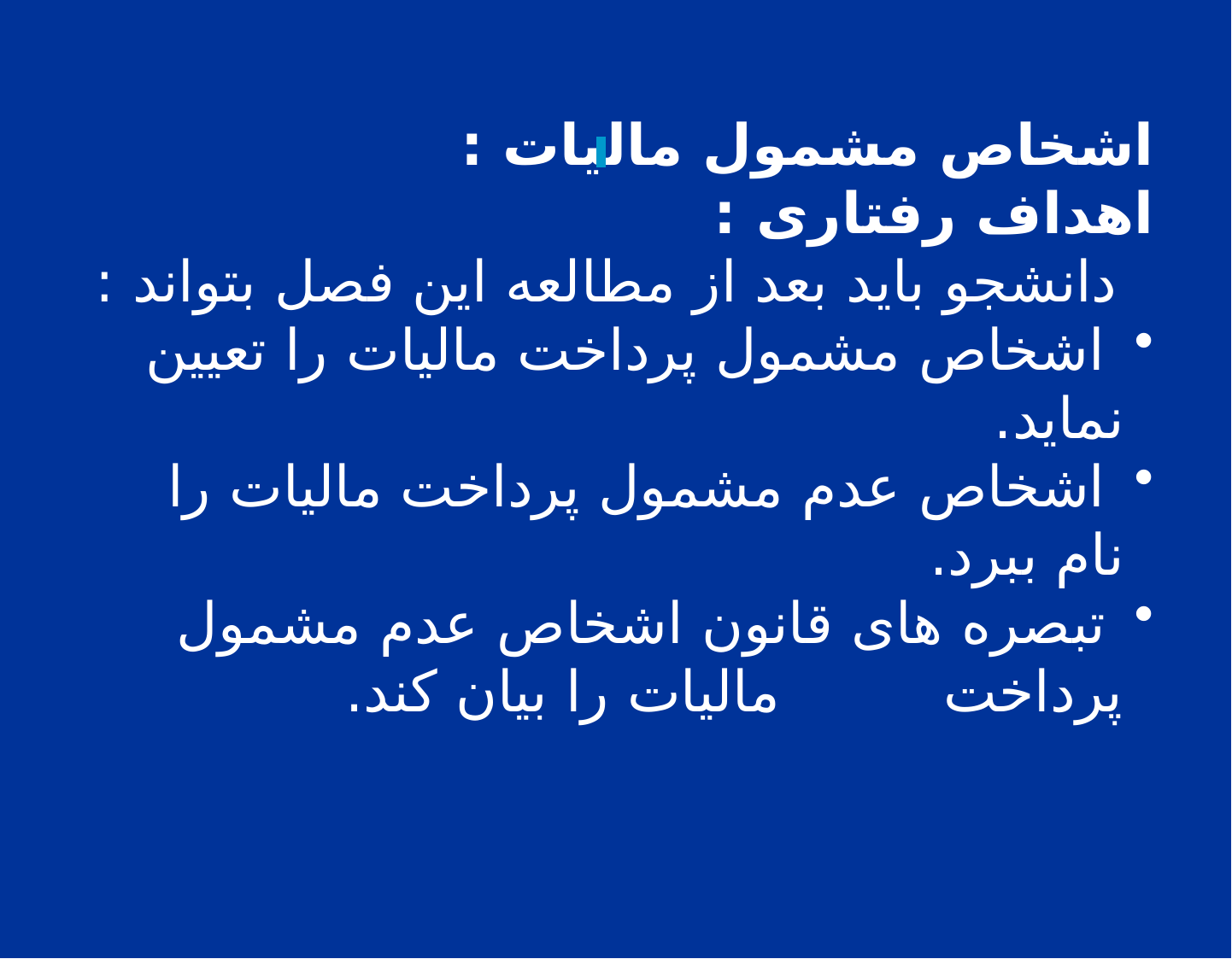

اشخاص مشمول مالیات :
اهداف رفتاری :
  دانشجو باید بعد از مطالعه این فصل بتواند :
 اشخاص مشمول پرداخت مالیات را تعیین نماید.
 اشخاص عدم مشمول پرداخت مالیات را نام ببرد.
 تبصره های قانون اشخاص عدم مشمول پرداخت         مالیات را بیان کند.